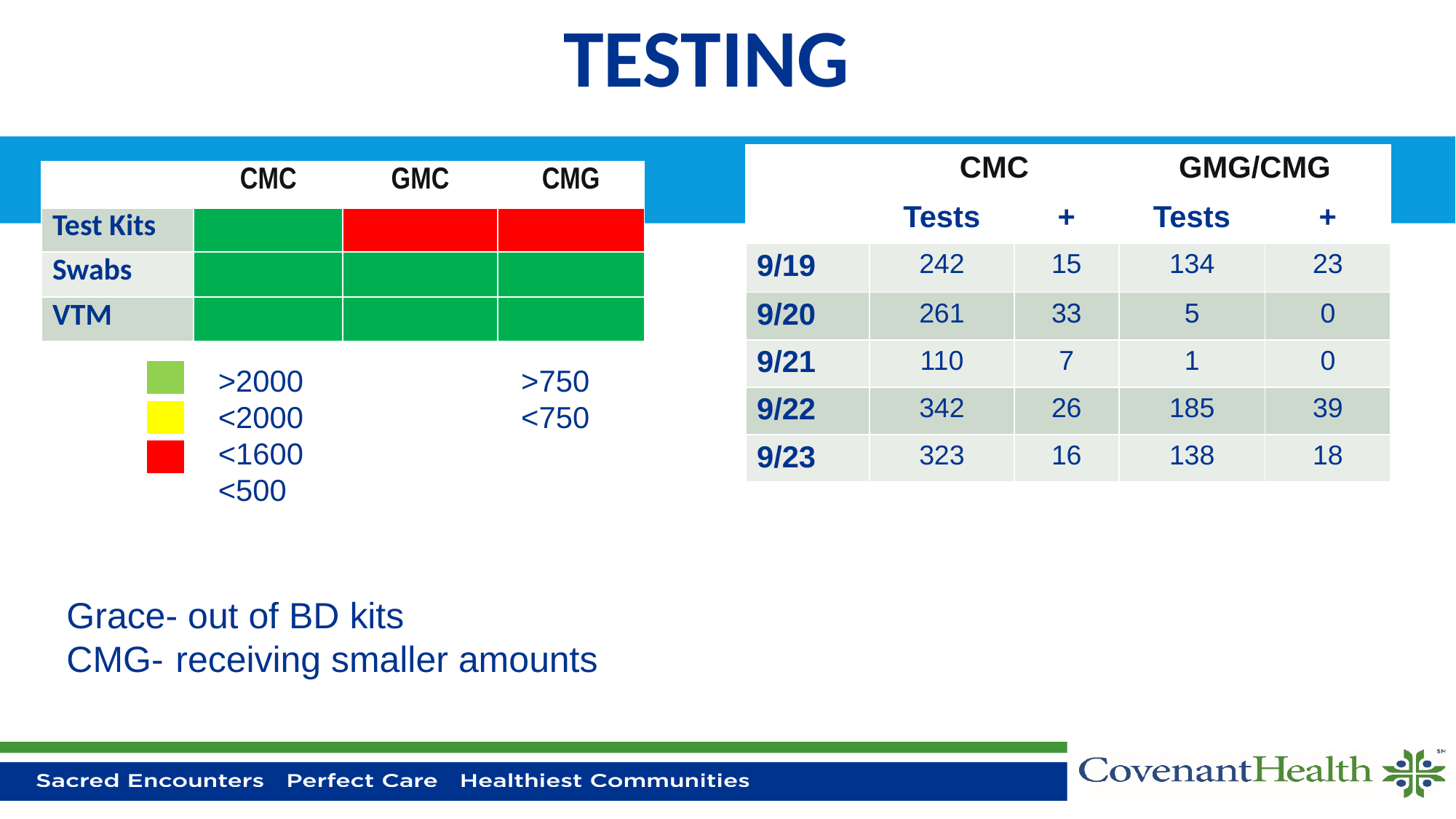

# TESTING

|  | CMC |  | GMG/CMG |  |
| --- | --- | --- | --- | --- |
|  | Tests | + | Tests | + |
| 9/19 | 242 | 15 | 134 | 23 |
| 9/20 | 261 | 33 | 5 | 0 |
| 9/21 | 110 | 7 | 1 | 0 |
| 9/22 | 342 | 26 | 185 | 39 |
| 9/23 | 323 | 16 | 138 | 18 |
|  | CMC | GMC | CMG |
| --- | --- | --- | --- |
| Test Kits |  |  |  |
| Swabs |  |  |  |
| VTM |  |  |  |
>2000                          >750
<2000                          <750
<1600                      	    <500

Grace- out of BD kits
CMG- 	receiving smaller amounts